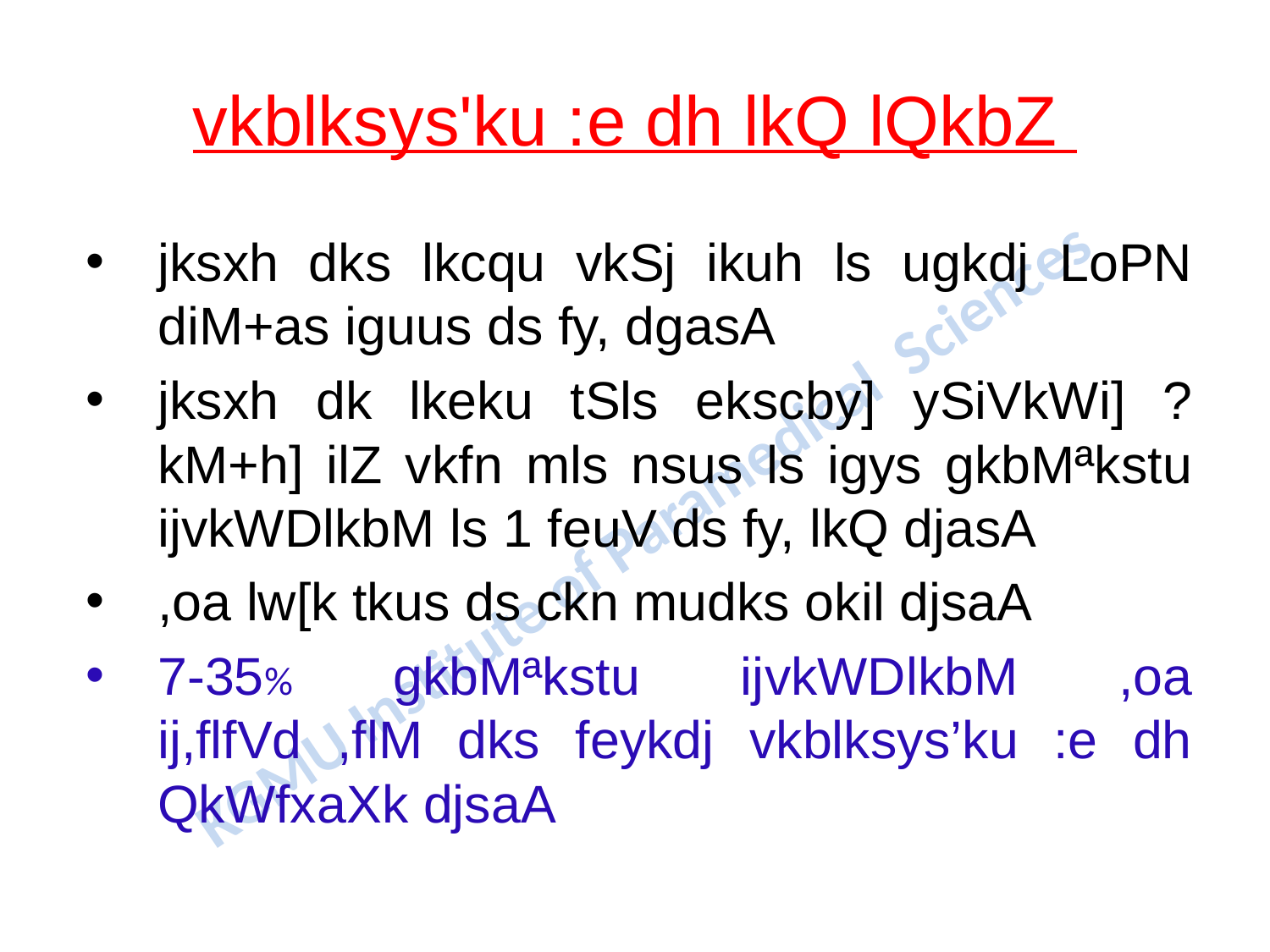

# vkblksys'ku :e dh lkQ lQkbZ
jksxh dks lkcqu vkSj ikuh ls ugkdj LoPN diM+as iguus ds fy, dgasA
jksxh dk lkeku tSls ekscby] ySiVkWi] ?kM+h] ilZ vkfn mls nsus ls igys gkbMªkstu ijvkWDlkbM ls 1 feuV ds fy, lkQ djasA
,oa lw[k tkus ds ckn mudks okil djsaA
7-35% gkbMªkstu ijvkWDlkbM ,oa ij,flfVd ,flM dks feykdj vkblksys’ku :e dh QkWfxaXk djsaA